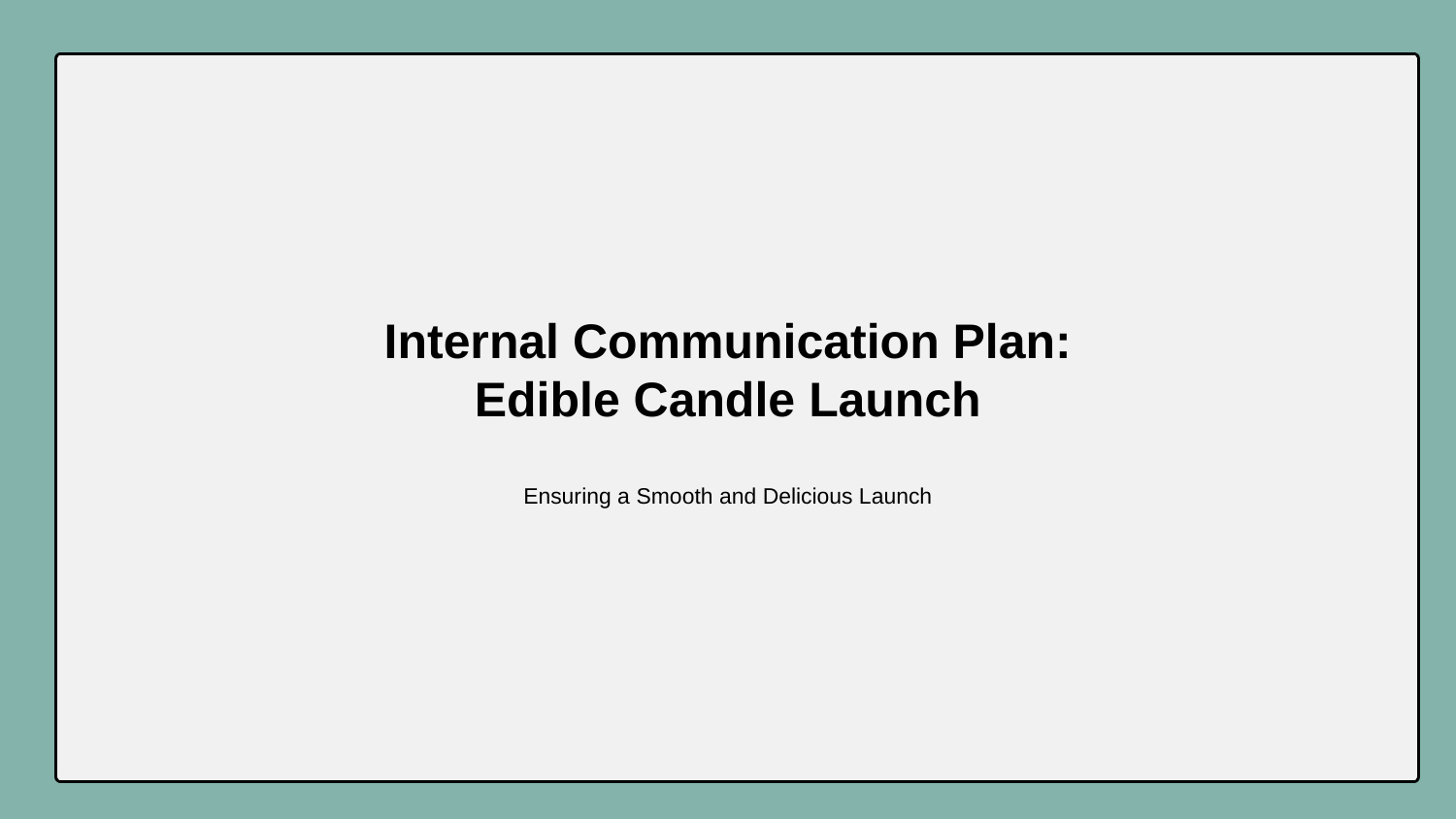

Internal Communication Plan: Edible Candle Launch
Ensuring a Smooth and Delicious Launch